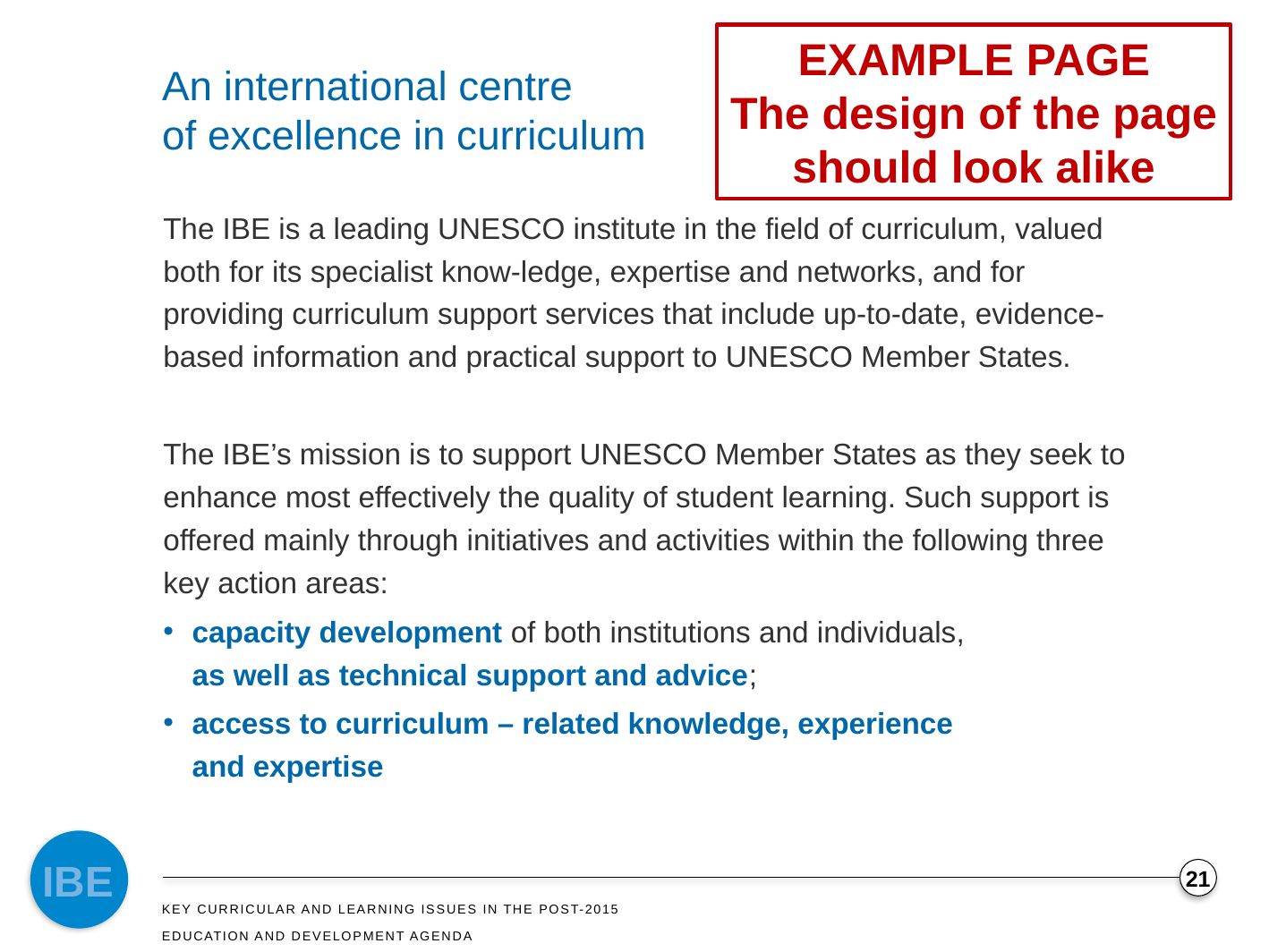

EXAMPLE PAGE
The design of the page
should look alike
# An international centre of excellence in curriculum
The IBE is a leading UNESCO institute in the field of curriculum, valued both for its specialist know-ledge, expertise and networks, and for providing curriculum support services that include up-to-date, evidence-based information and practical support to UNESCO Member States.

The IBE’s mission is to support UNESCO Member States as they seek to enhance most effectively the quality of student learning. Such support is offered mainly through initiatives and activities within the following three key action areas:
capacity development of both institutions and individuals,
as well as technical support and advice;
access to curriculum – related knowledge, experience
and expertise